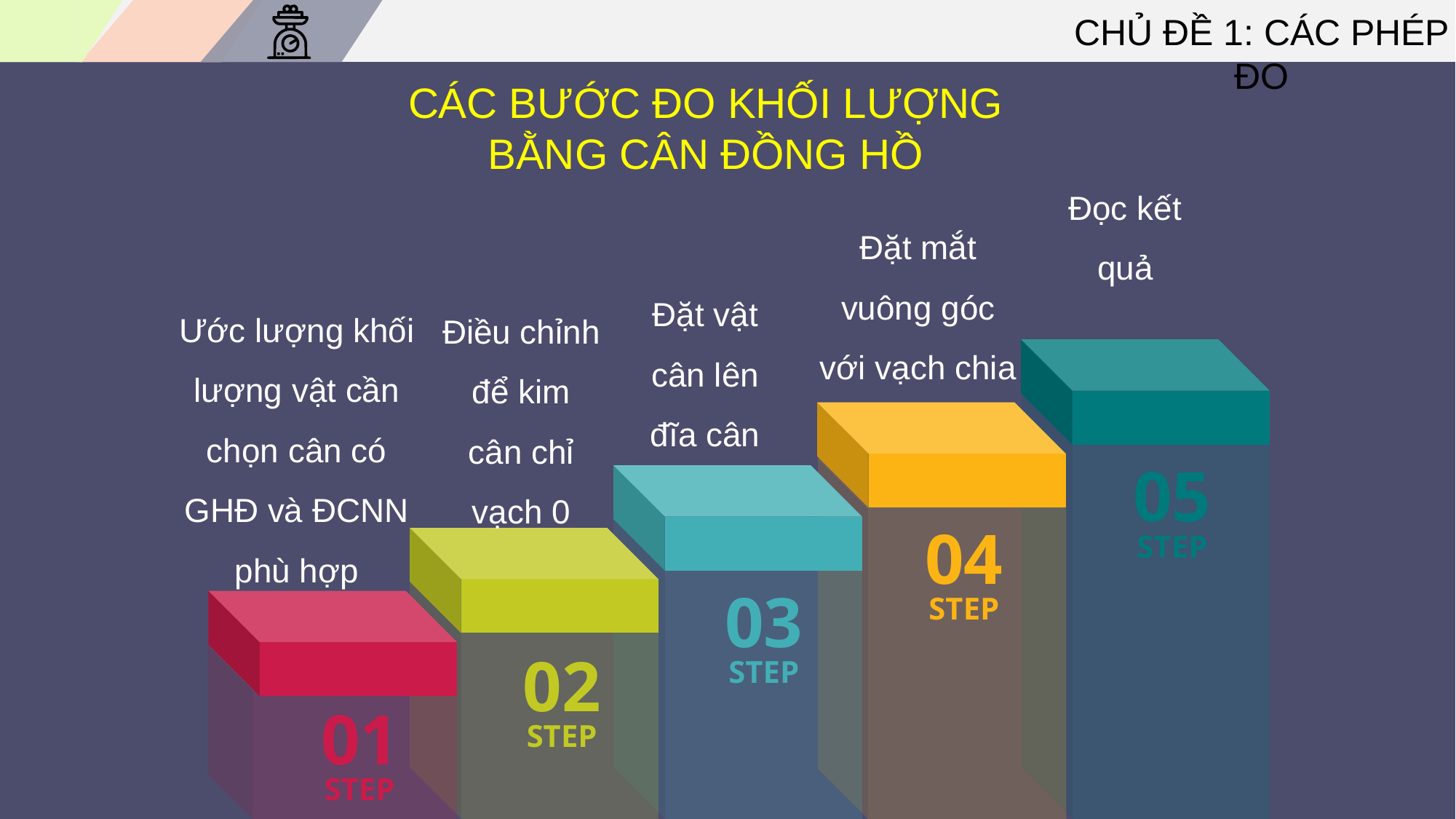

CHỦ ĐỀ 1: CÁC PHÉP ĐO

CÁC BƯỚC ĐO KHỐI LƯỢNG BẰNG CÂN ĐỒNG HỒ
Đọc kết quả
Đặt mắt vuông góc với vạch chia
Đặt vật cân lên đĩa cân
Ước lượng khối lượng vật cần chọn cân có GHĐ và ĐCNN phù hợp
Điều chỉnh để kim cân chỉ vạch 0

05
STEP

04
STEP

03
STEP

02
STEP

01
STEP